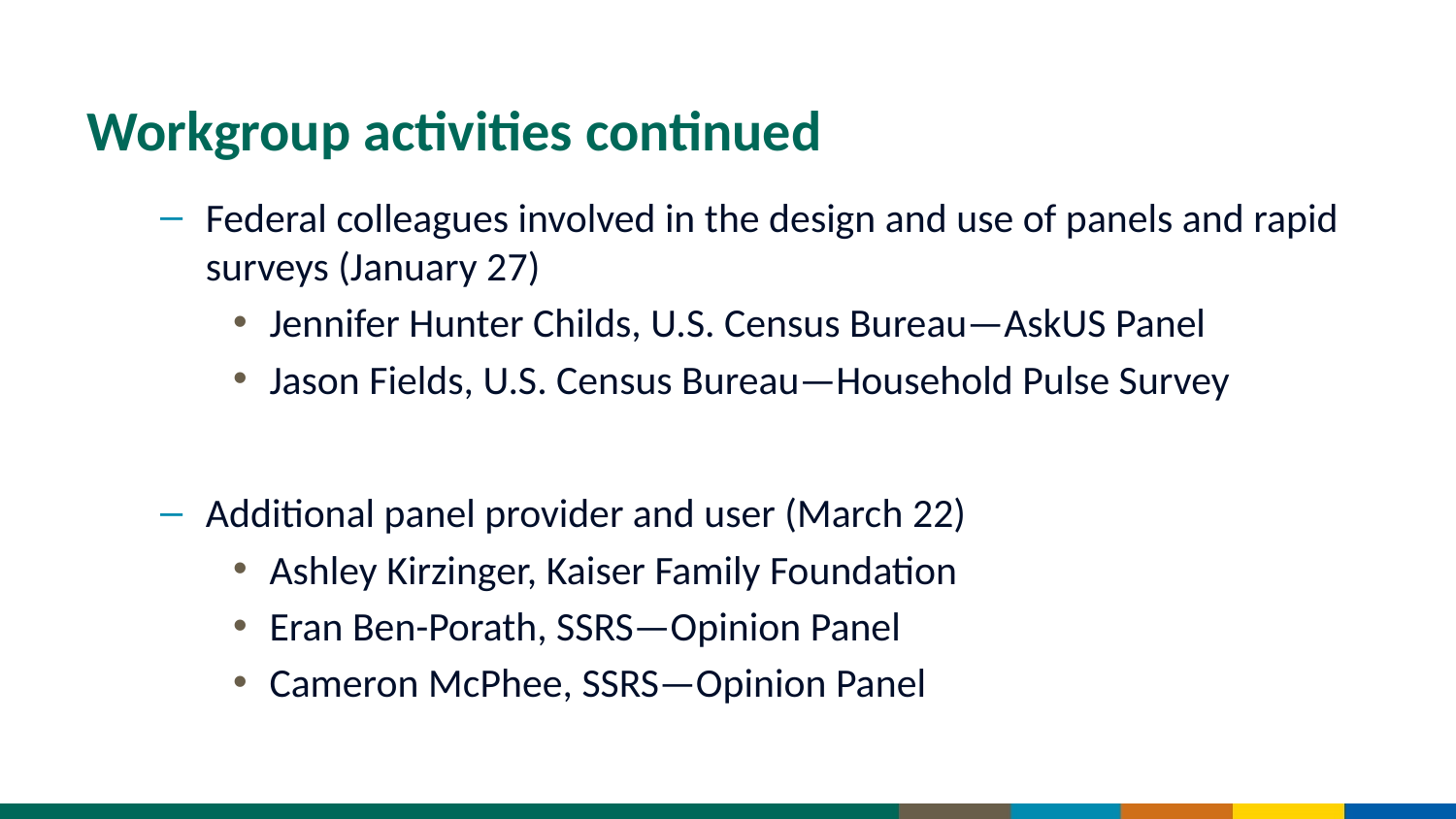

# Workgroup activities continued
Federal colleagues involved in the design and use of panels and rapid surveys (January 27)
Jennifer Hunter Childs, U.S. Census Bureau—AskUS Panel
Jason Fields, U.S. Census Bureau—Household Pulse Survey

Additional panel provider and user (March 22)
Ashley Kirzinger, Kaiser Family Foundation
Eran Ben-Porath, SSRS—Opinion Panel
Cameron McPhee, SSRS—Opinion Panel